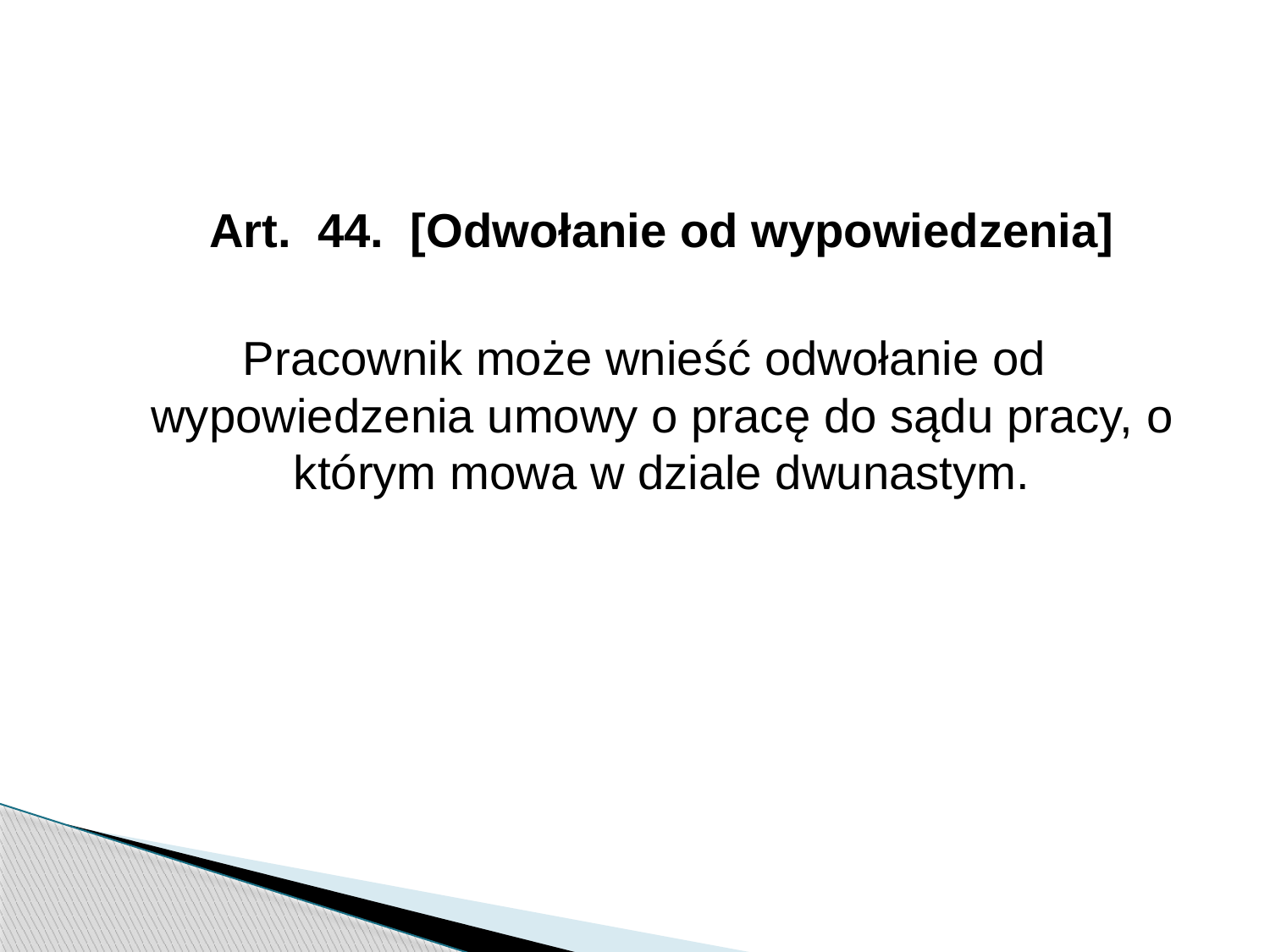

Art.  44.  [Odwołanie od wypowiedzenia]

Pracownik może wnieść odwołanie od wypowiedzenia umowy o pracę do sądu pracy, o którym mowa w dziale dwunastym.